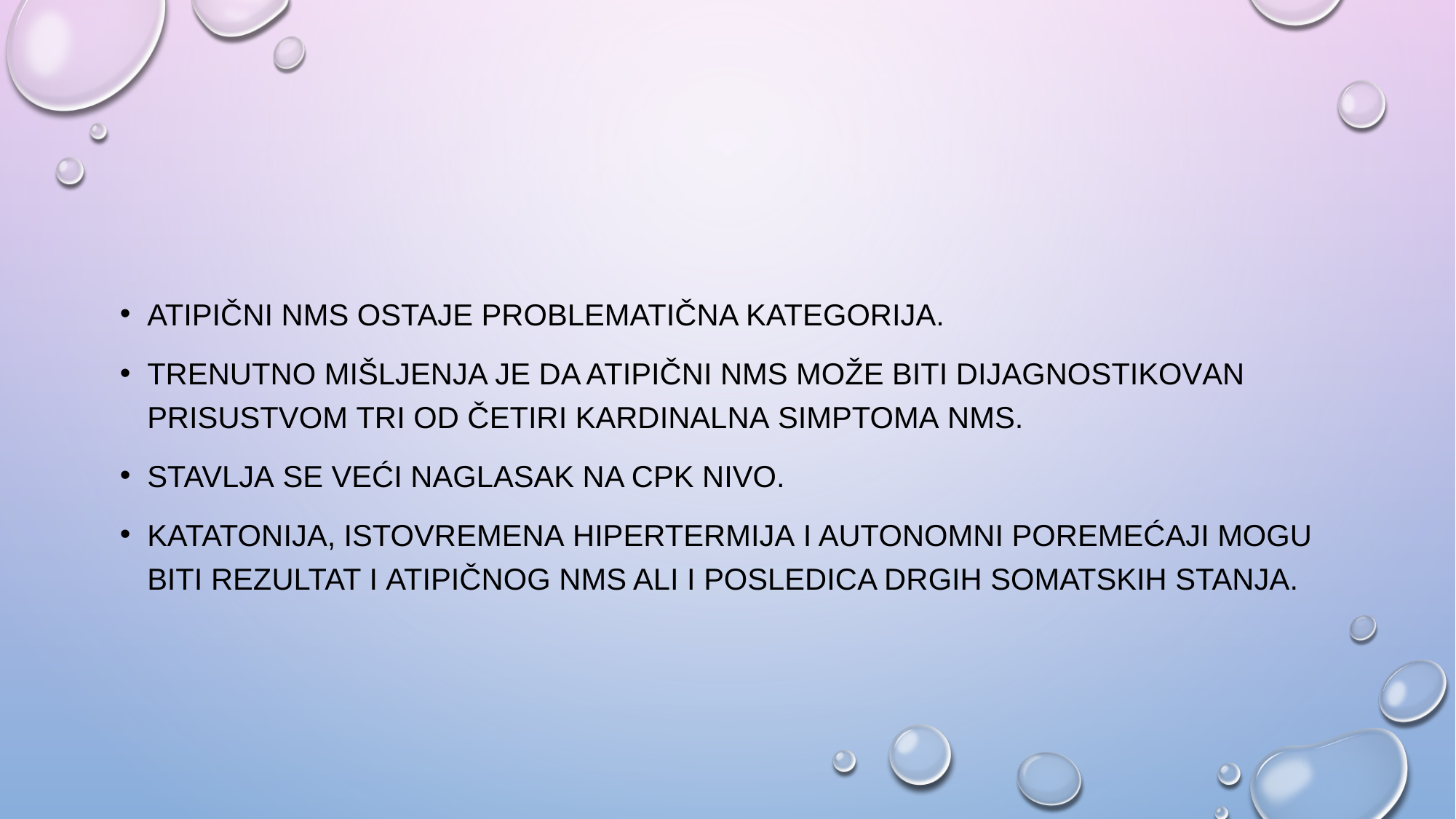

#
Atipični NMS ostaje problematična kategorija.
Trenutno mišljenja je da atipični NMS može biti dijagnostikovan prisustvom tri od četiri kardinalna simptoma NMS.
Stavlja se veći naglasak na CPK nivo.
katatonija, istovremena hipertermija i autonomni poremećaji mogu biti rezultat i atipičnog NMS ali i posledica drgih somatskih stanja.